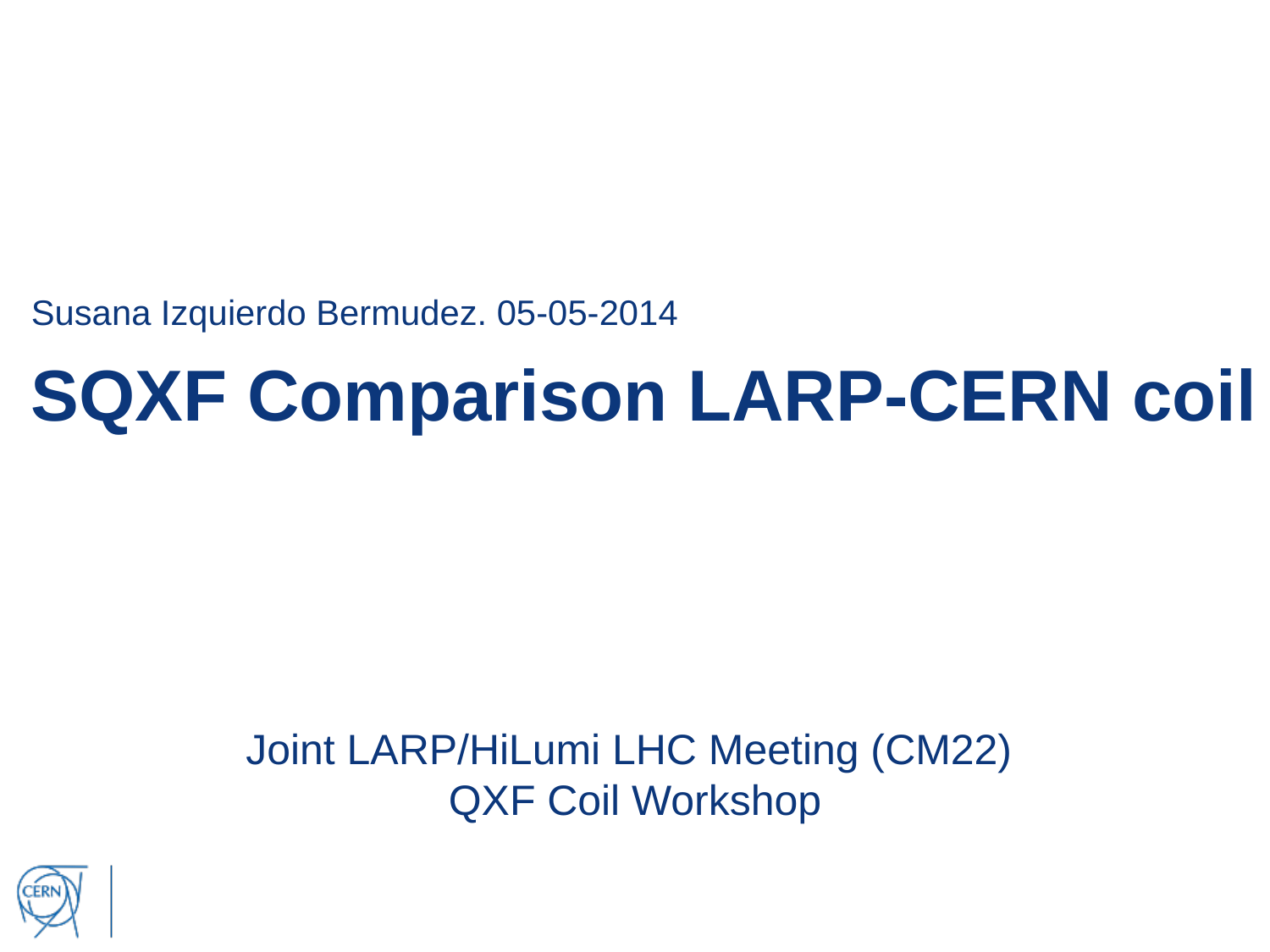

Susana Izquierdo Bermudez. 05-05-2014
# SQXF Comparison LARP-CERN coil
Joint LARP/HiLumi LHC Meeting (CM22)
QXF Coil Workshop